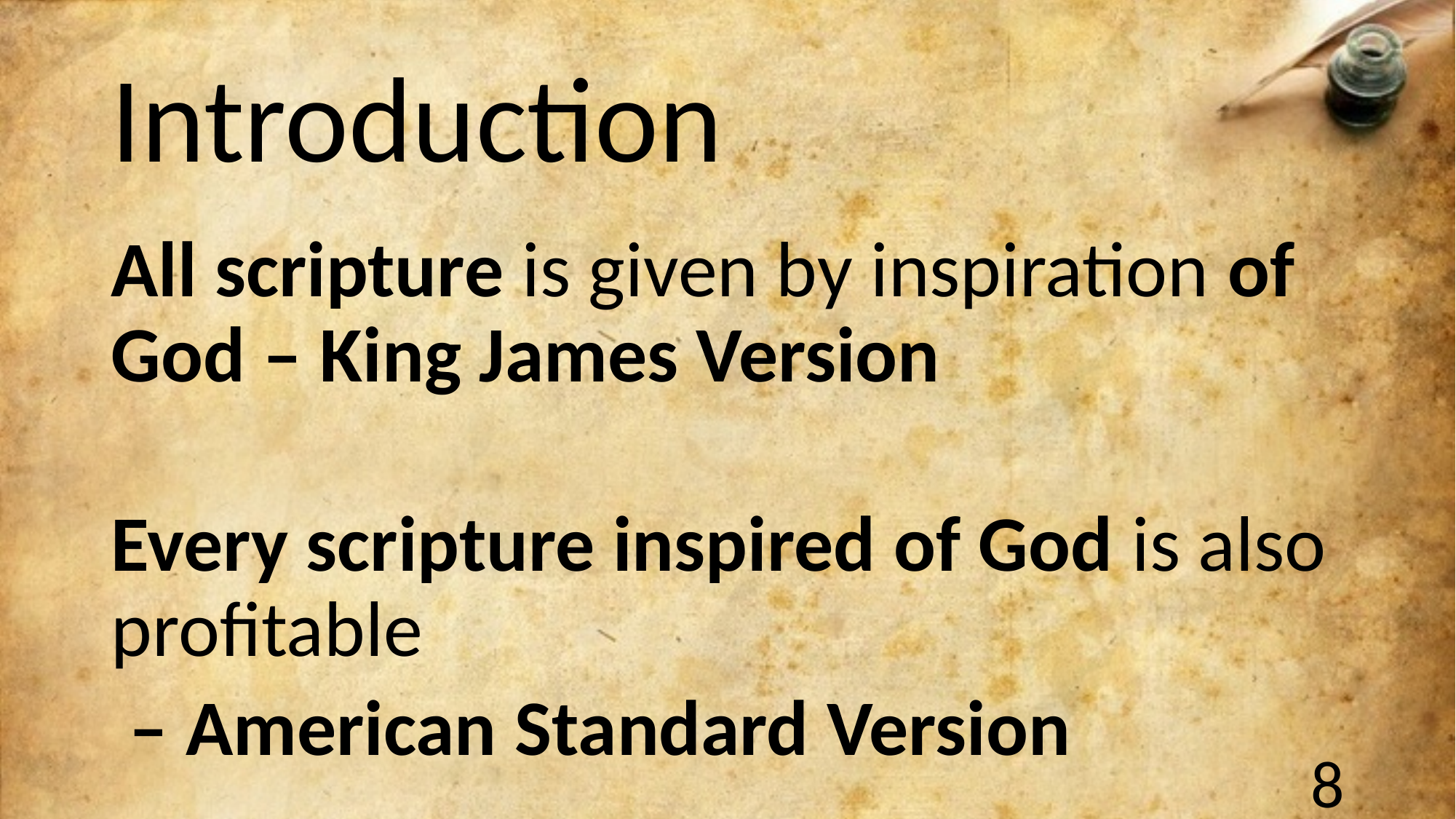

# Introduction
All scripture is given by inspiration of God – King James Version

Every scripture inspired of God is also profitable
 – American Standard Version

8